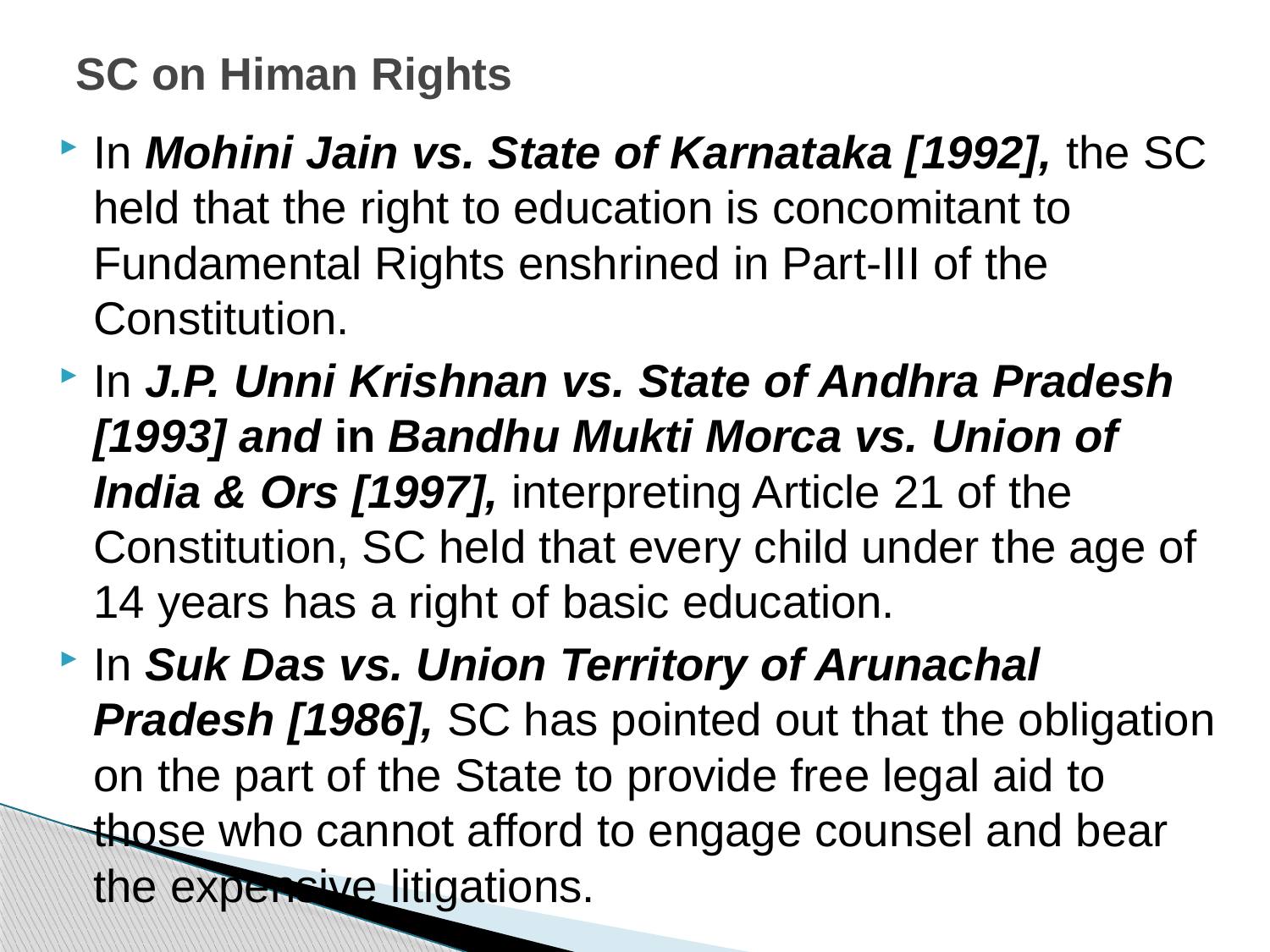

# SC on Himan Rights
In Mohini Jain vs. State of Karnataka [1992], the SC held that the right to education is concomitant to Fundamental Rights enshrined in Part-III of the Constitution.
In J.P. Unni Krishnan vs. State of Andhra Pradesh [1993] and in Bandhu Mukti Morca vs. Union of India & Ors [1997], interpreting Article 21 of the Constitution, SC held that every child under the age of 14 years has a right of basic education.
In Suk Das vs. Union Territory of Arunachal Pradesh [1986], SC has pointed out that the obligation on the part of the State to provide free legal aid to those who cannot afford to engage counsel and bear the expensive litigations.